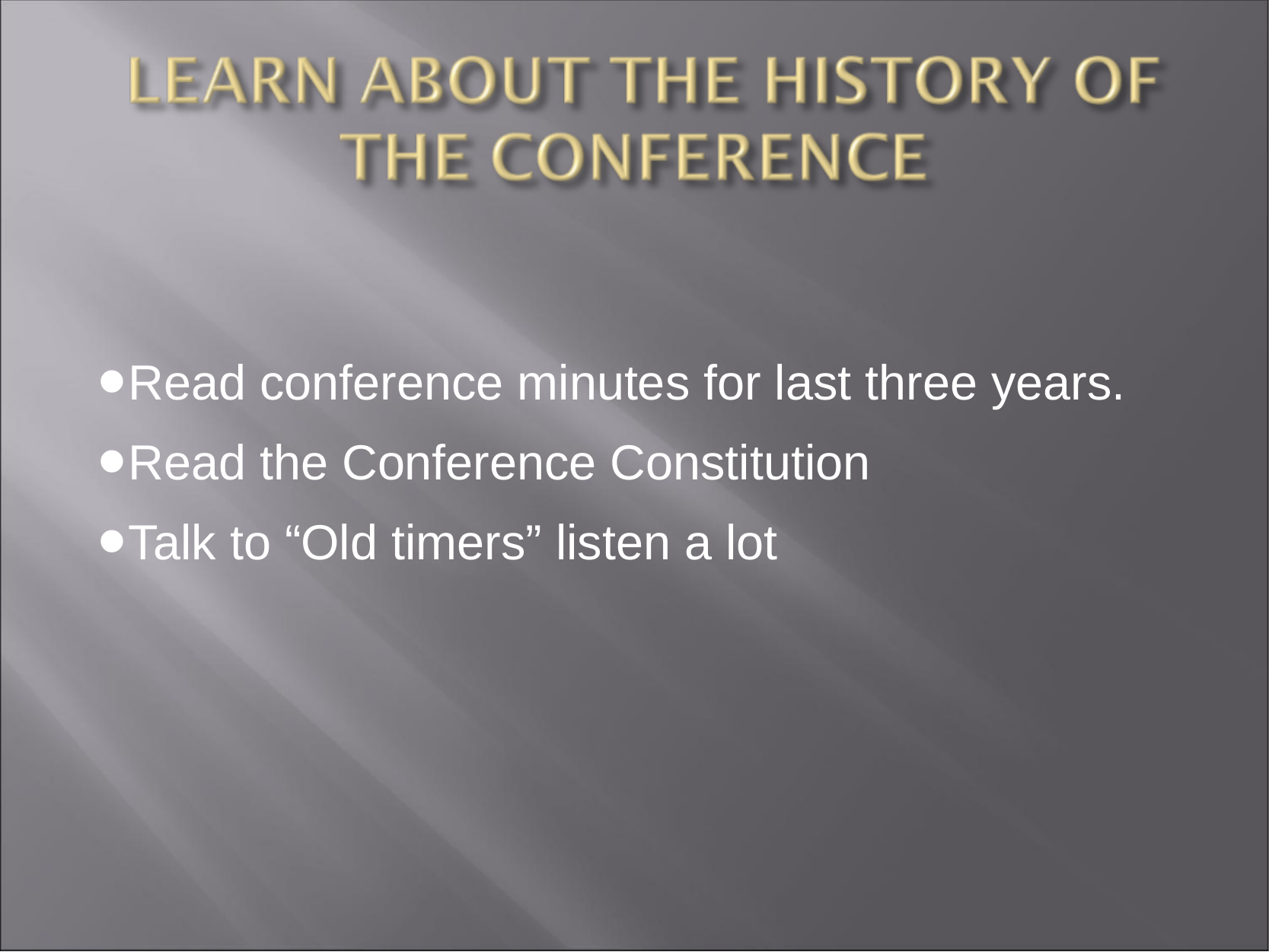

Read conference minutes for last three years.
Read the Conference Constitution
Talk to “Old timers” listen a lot